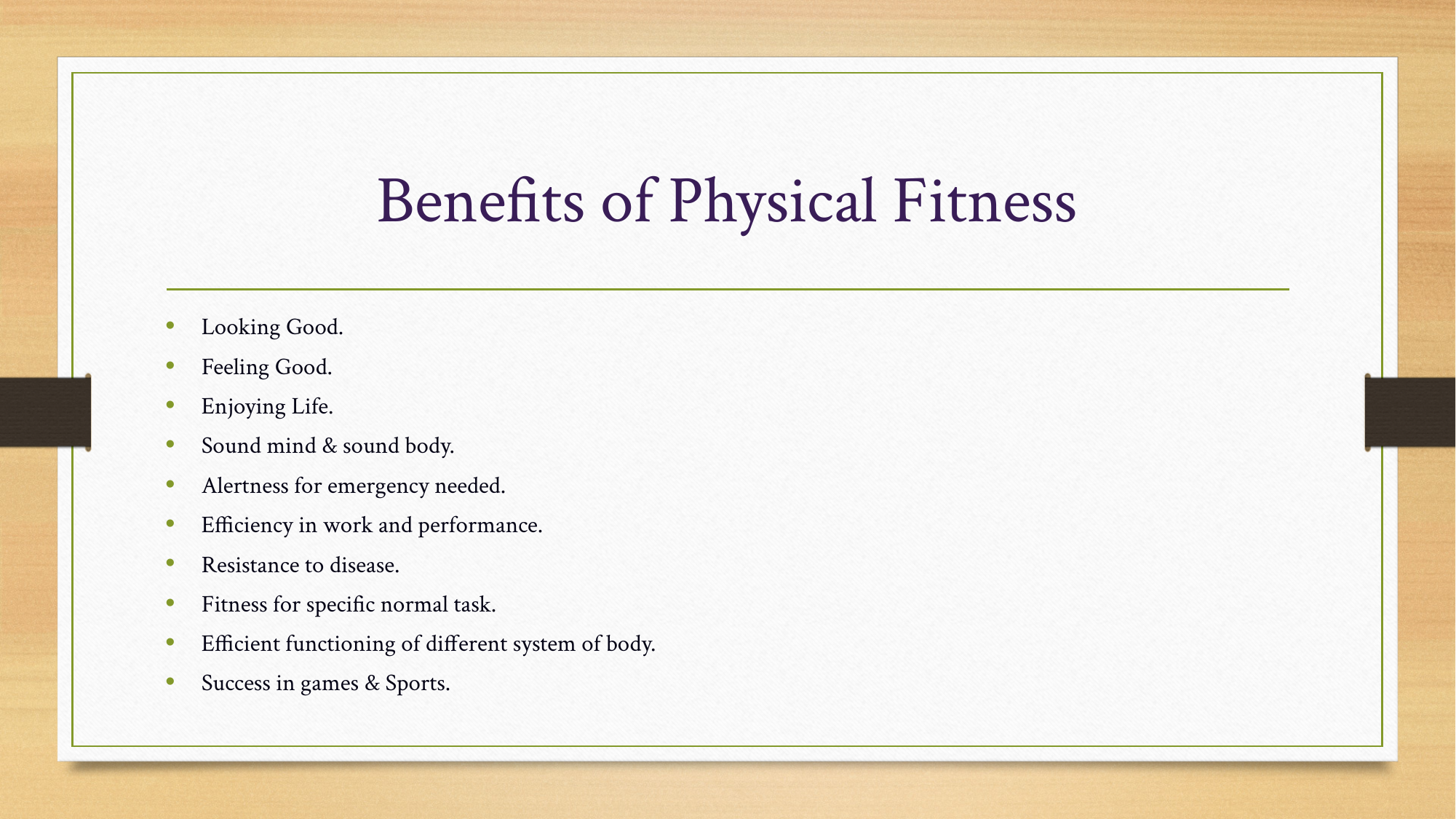

# Benefits of Physical Fitness
Looking Good.
Feeling Good.
Enjoying Life.
Sound mind & sound body.
Alertness for emergency needed.
Efficiency in work and performance.
Resistance to disease.
Fitness for specific normal task.
Efficient functioning of different system of body.
Success in games & Sports.